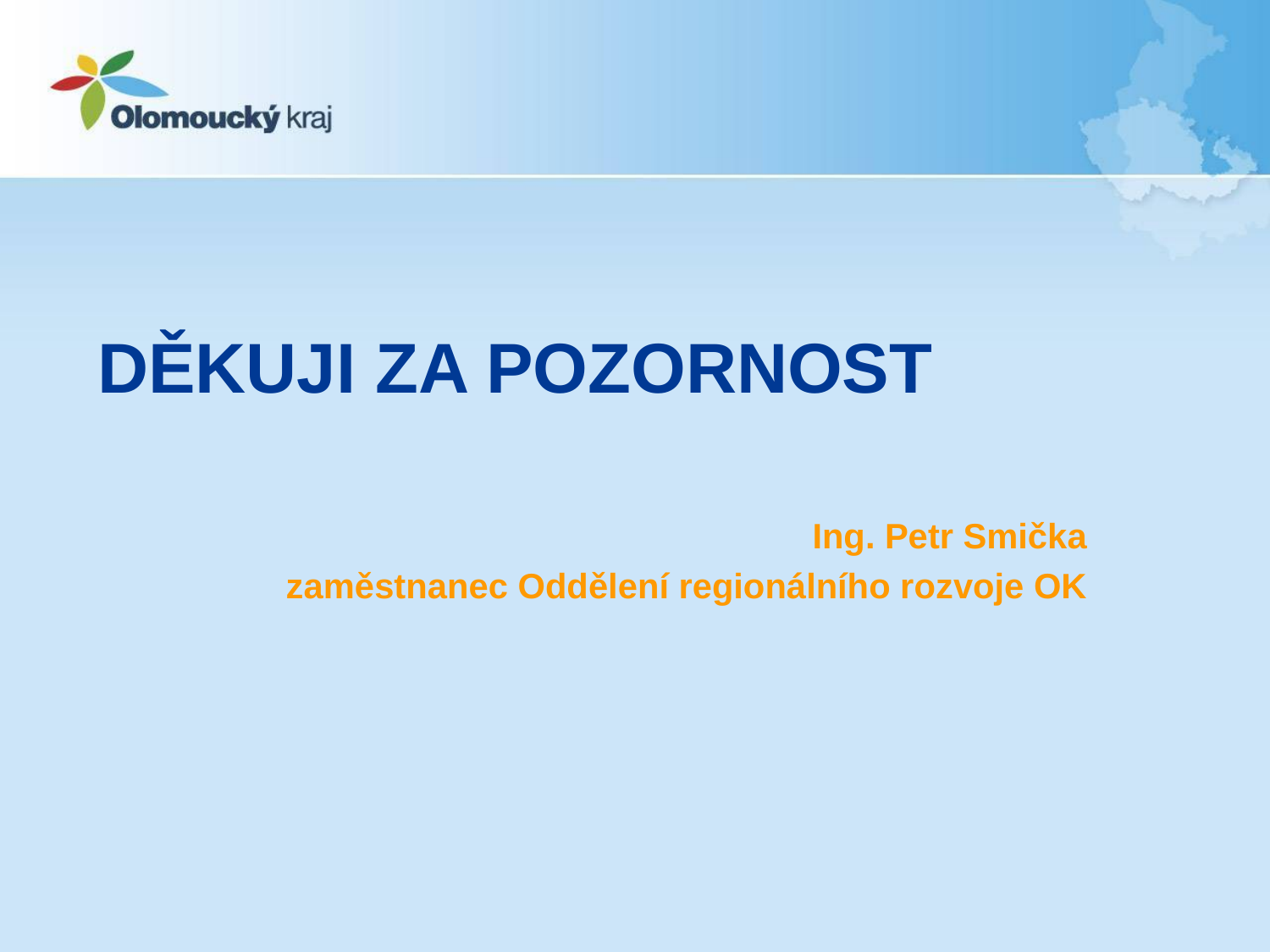

# Děkuji za pozornost

Ing. Petr Smička
 zaměstnanec Oddělení regionálního rozvoje OK